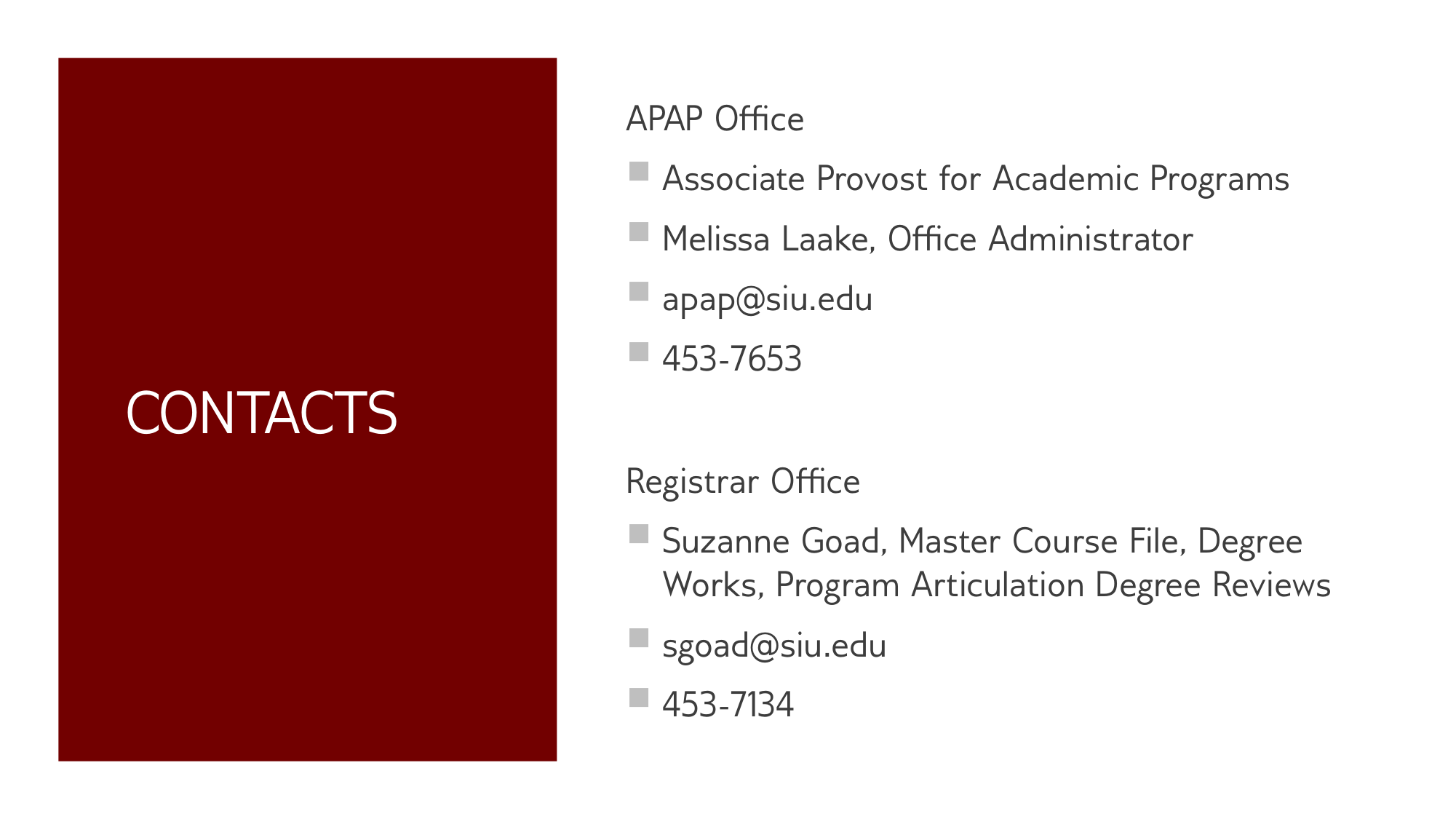

APAP Office
Associate Provost for Academic Programs
Melissa Laake, Office Administrator
apap@siu.edu
453-7653

Registrar Office
Suzanne Goad, Master Course File, Degree Works, Program Articulation Degree Reviews
sgoad@siu.edu
453-7134
Contacts